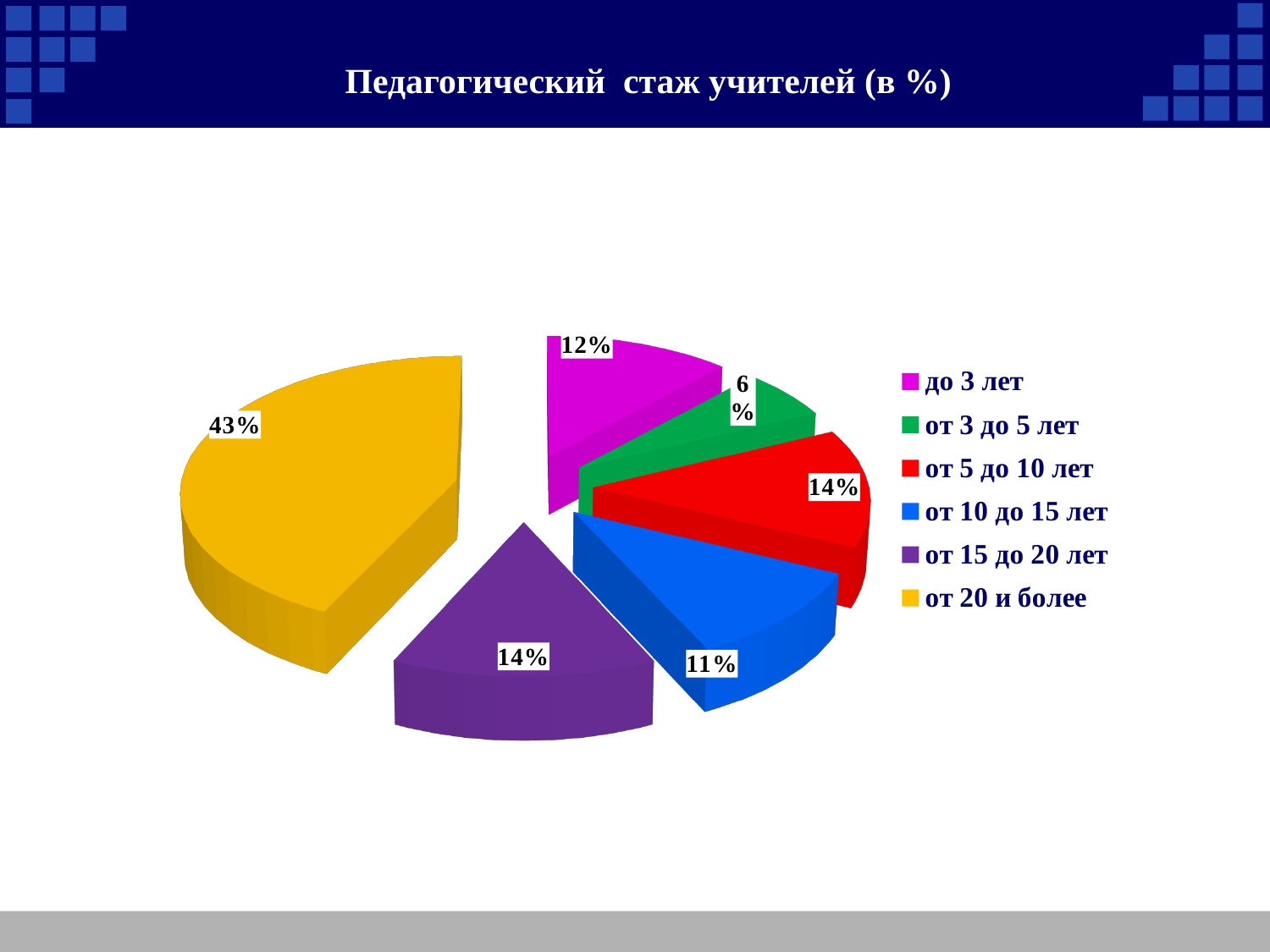

# Педагогический  стаж учителей (в %)

[unsupported chart]